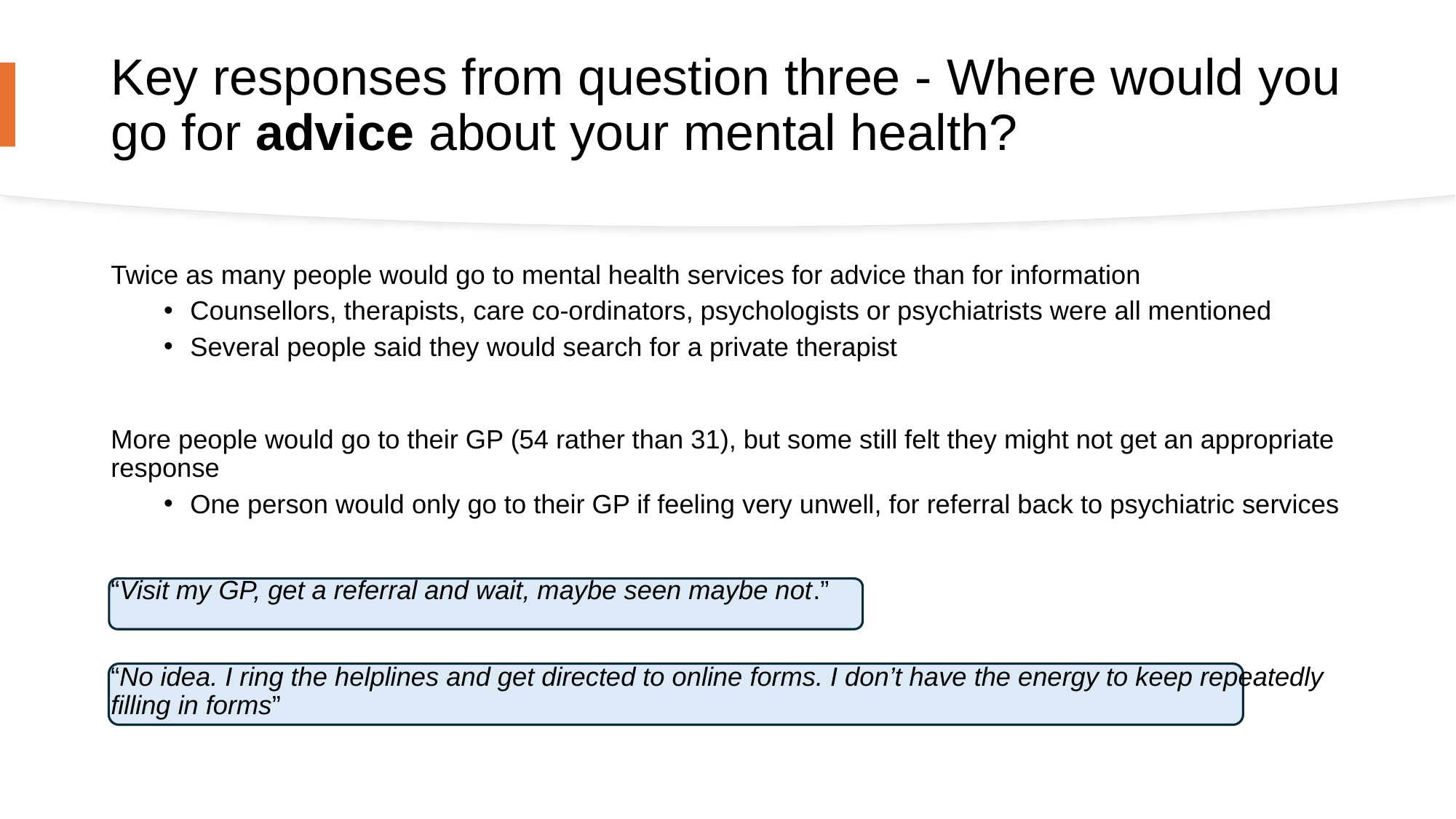

# Key responses from question three - Where would you go for advice about your mental health?

Twice as many people would go to mental health services for advice than for information
Counsellors, therapists, care co-ordinators, psychologists or psychiatrists were all mentioned
Several people said they would search for a private therapist

More people would go to their GP (54 rather than 31), but some still felt they might not get an appropriate response
One person would only go to their GP if feeling very unwell, for referral back to psychiatric services

“Visit my GP, get a referral and wait, maybe seen maybe not.”

“No idea. I ring the helplines and get directed to online forms. I don’t have the energy to keep repeatedly filling in forms”